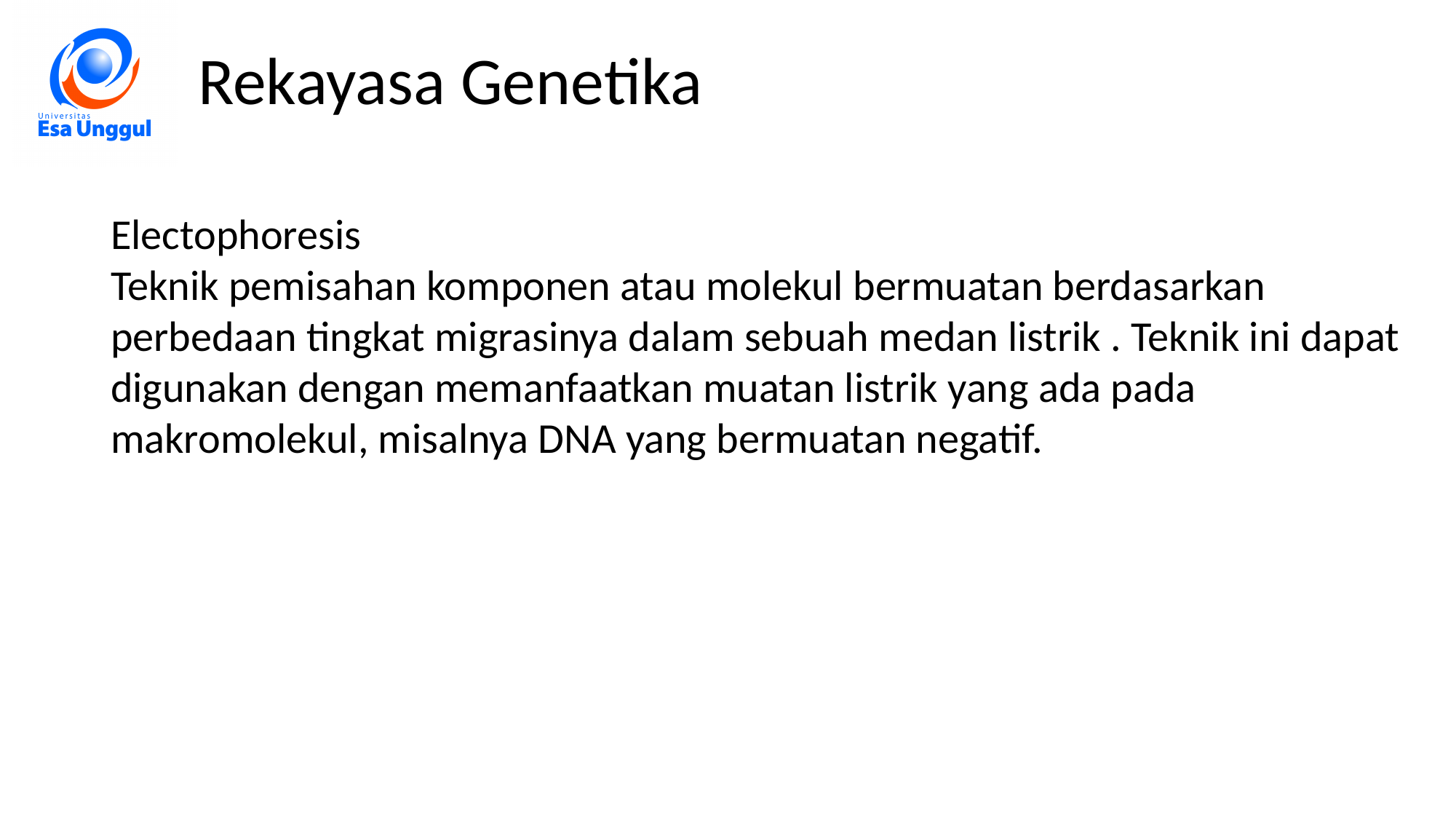

# Rekayasa Genetika
Electophoresis
Teknik pemisahan komponen atau molekul bermuatan berdasarkan perbedaan tingkat migrasinya dalam sebuah medan listrik . Teknik ini dapat digunakan dengan memanfaatkan muatan listrik yang ada pada makromolekul, misalnya DNA yang bermuatan negatif.